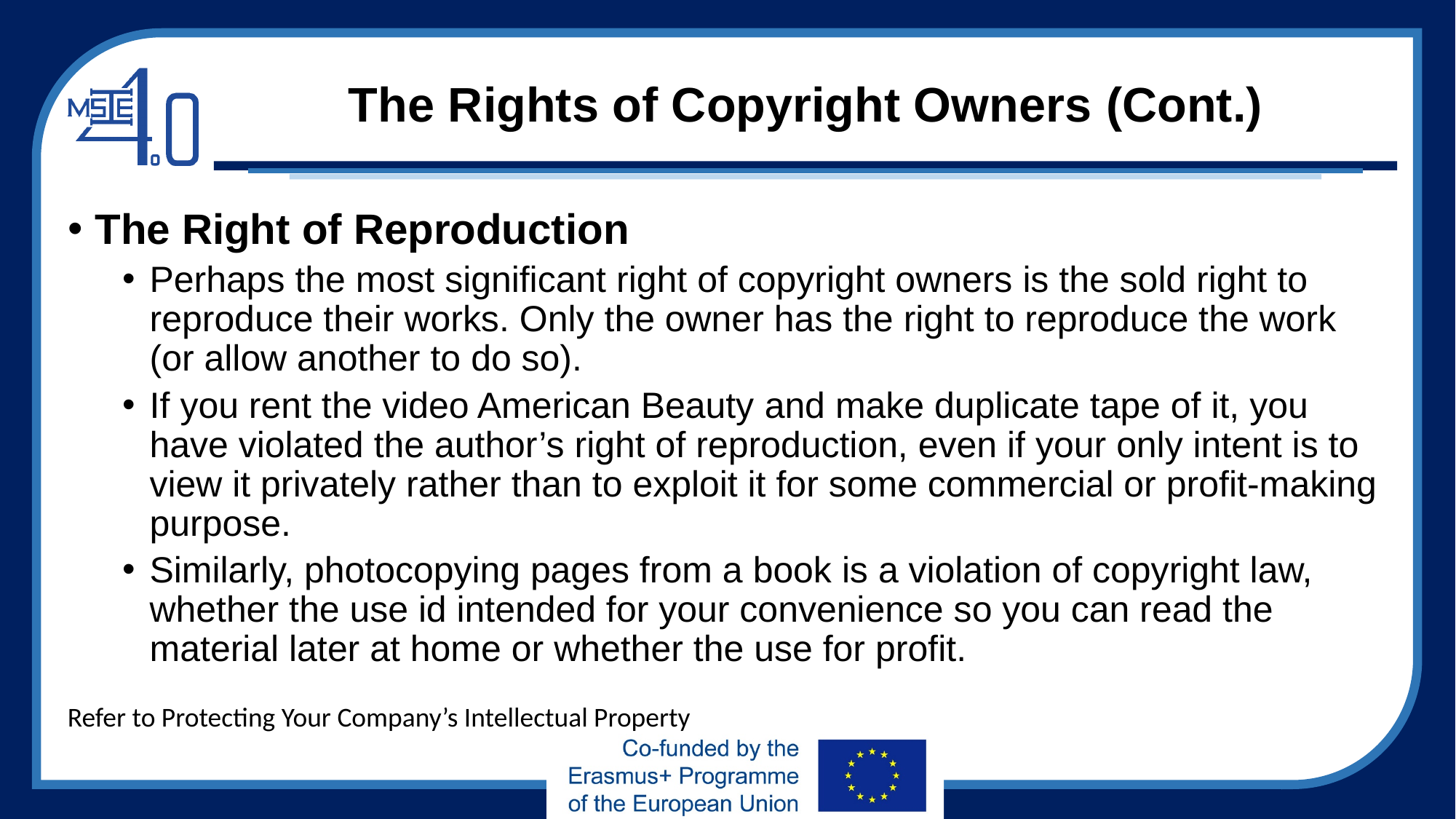

# The Rights of Copyright Owners (Cont.)
The Right of Reproduction
Perhaps the most significant right of copyright owners is the sold right to reproduce their works. Only the owner has the right to reproduce the work (or allow another to do so).
If you rent the video American Beauty and make duplicate tape of it, you have violated the author’s right of reproduction, even if your only intent is to view it privately rather than to exploit it for some commercial or profit-making purpose.
Similarly, photocopying pages from a book is a violation of copyright law, whether the use id intended for your convenience so you can read the material later at home or whether the use for profit.
Refer to Protecting Your Company’s Intellectual Property